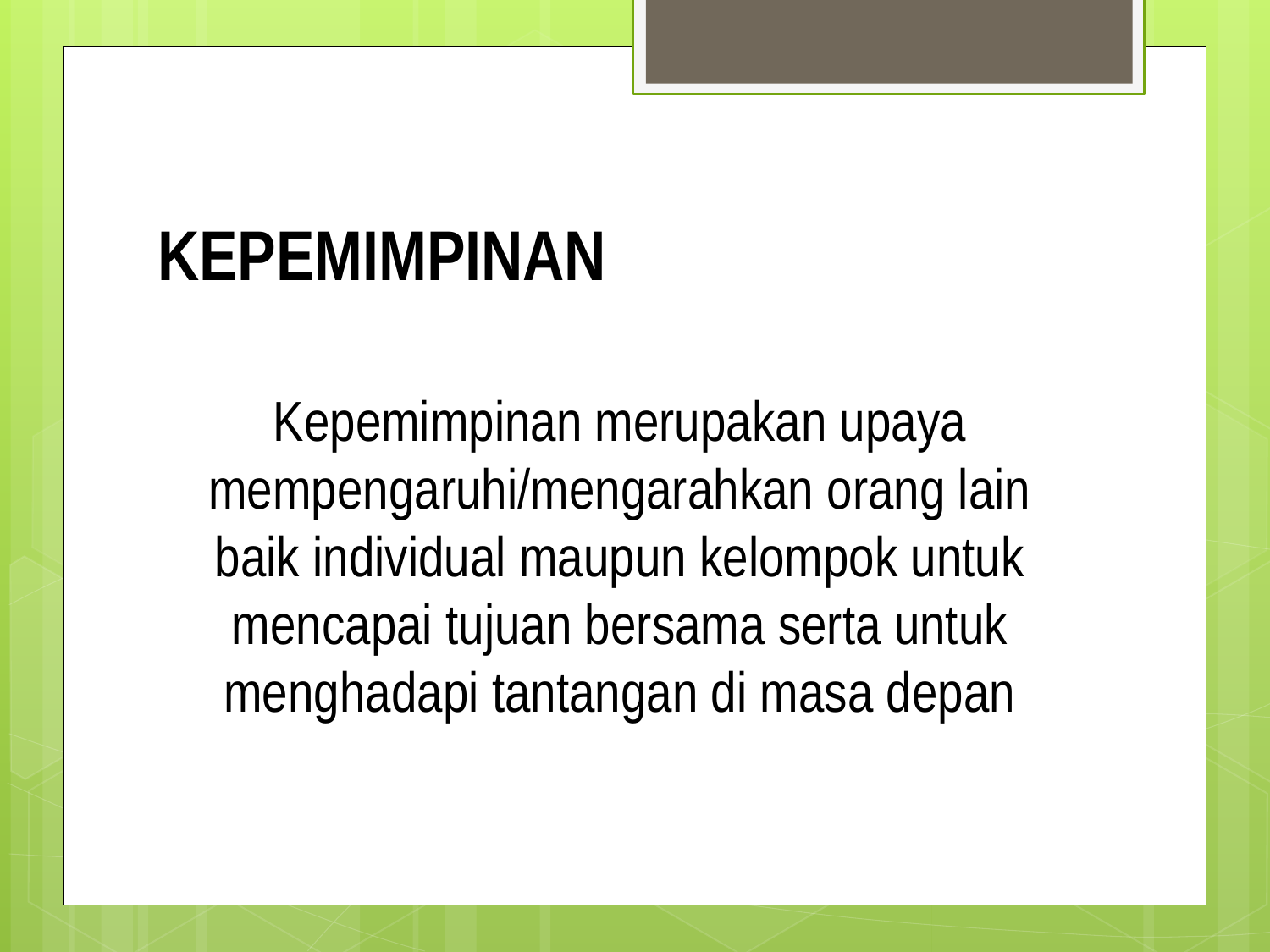

# KEPEMIMPINAN
Kepemimpinan merupakan upaya mempengaruhi/mengarahkan orang lain baik individual maupun kelompok untuk mencapai tujuan bersama serta untuk menghadapi tantangan di masa depan